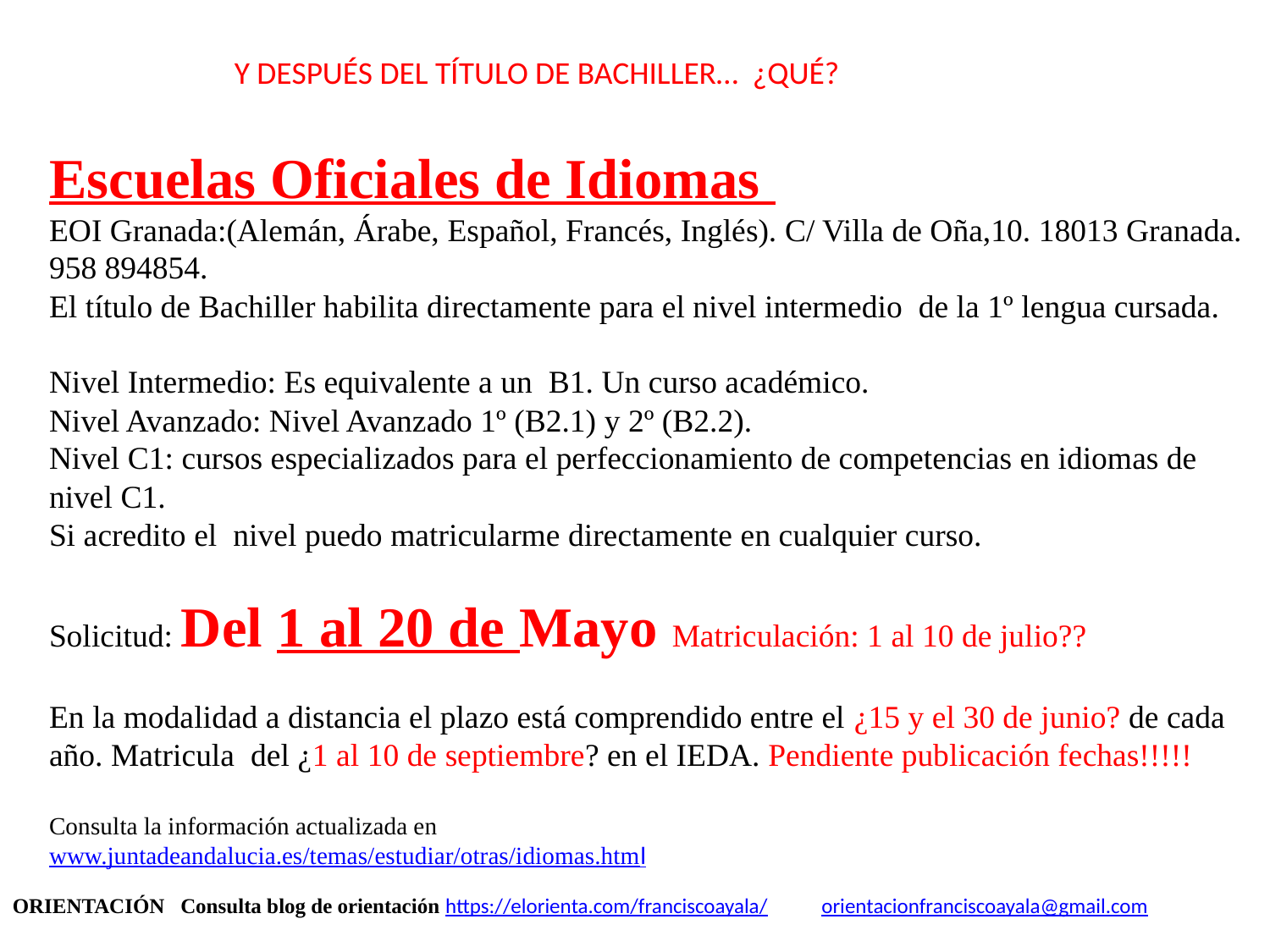

Y DESPUÉS DEL TÍTULO DE BACHILLER…  ¿QUÉ?

Escuelas Oficiales de Idiomas
EOI Granada:(Alemán, Árabe, Español, Francés, Inglés). C/ Villa de Oña,10. 18013 Granada. 958 894854.
El título de Bachiller habilita directamente para el nivel intermedio  de la 1º lengua cursada.

Nivel Intermedio: Es equivalente a un  B1. Un curso académico.
Nivel Avanzado: Nivel Avanzado 1º (B2.1) y 2º (B2.2).
Nivel C1: cursos especializados para el perfeccionamiento de competencias en idiomas de nivel C1.
Si acredito el  nivel puedo matricularme directamente en cualquier curso.

Solicitud: Del 1 al 20 de Mayo Matriculación: 1 al 10 de julio??

En la modalidad a distancia el plazo está comprendido entre el ¿15 y el 30 de junio? de cada año. Matricula  del ¿1 al 10 de septiembre? en el IEDA. Pendiente publicación fechas!!!!!

Consulta la información actualizada en
www.juntadeandalucia.es/temas/estudiar/otras/idiomas.html

ORIENTACIÓN   Consulta blog de orientación https://elorienta.com/franciscoayala/           orientacionfranciscoayala@gmail.com